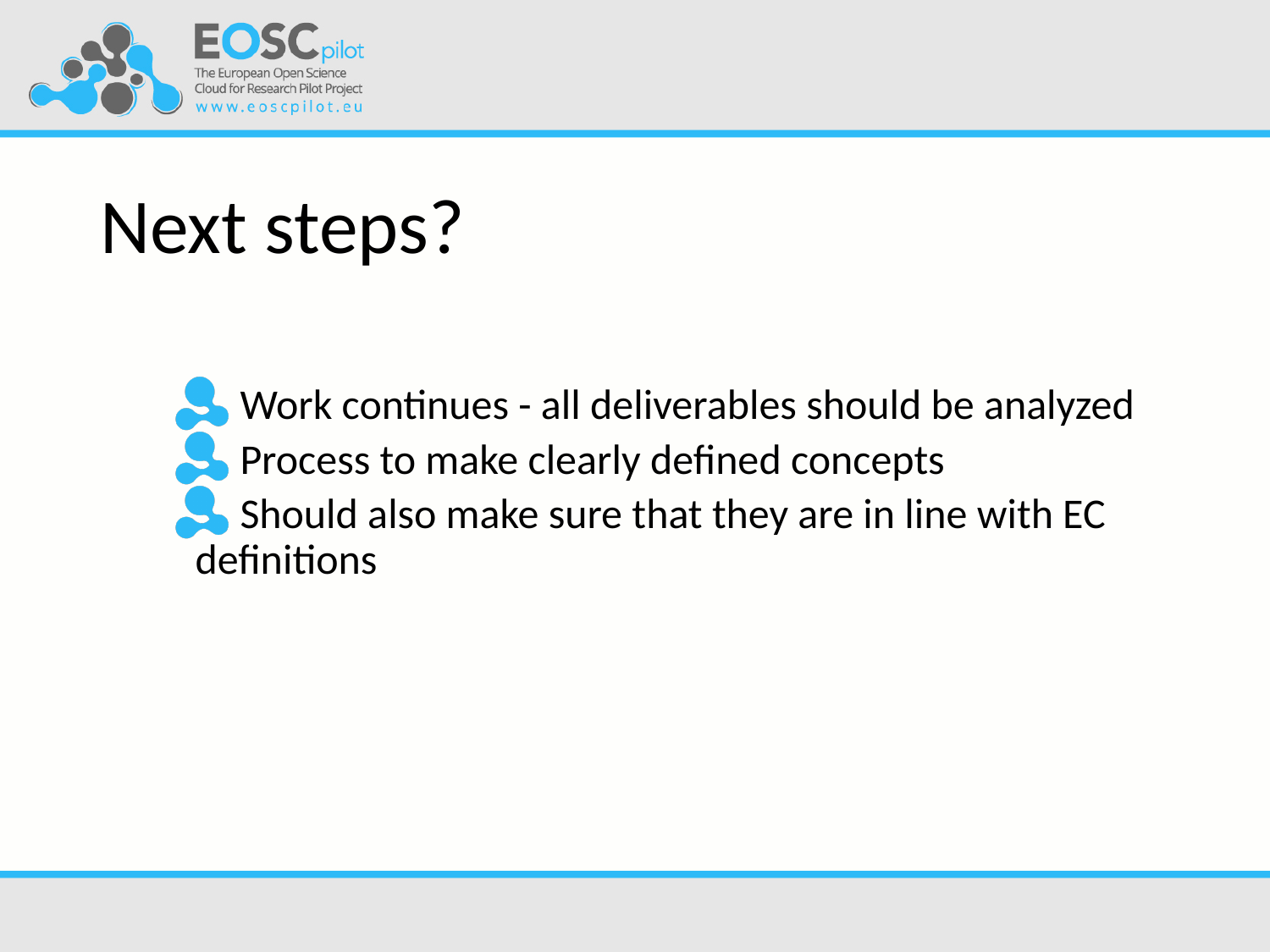

# Next steps?

Work continues - all deliverables should be analyzed
Process to make clearly defined concepts
Should also make sure that they are in line with EC definitions